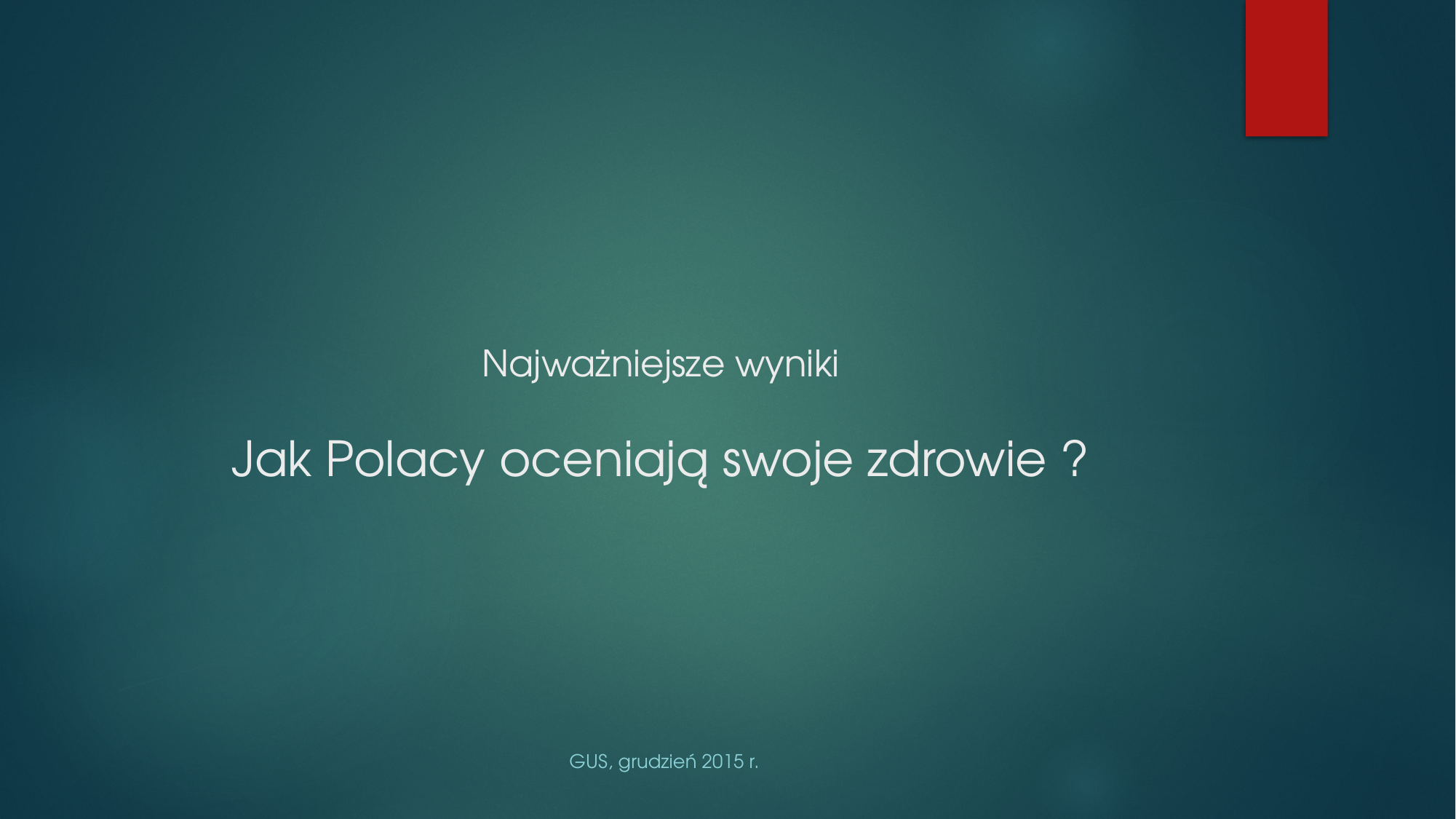

# Najważniejsze wyniki Jak Polacy oceniają swoje zdrowie ?

GUS, grudzień 2015 r.